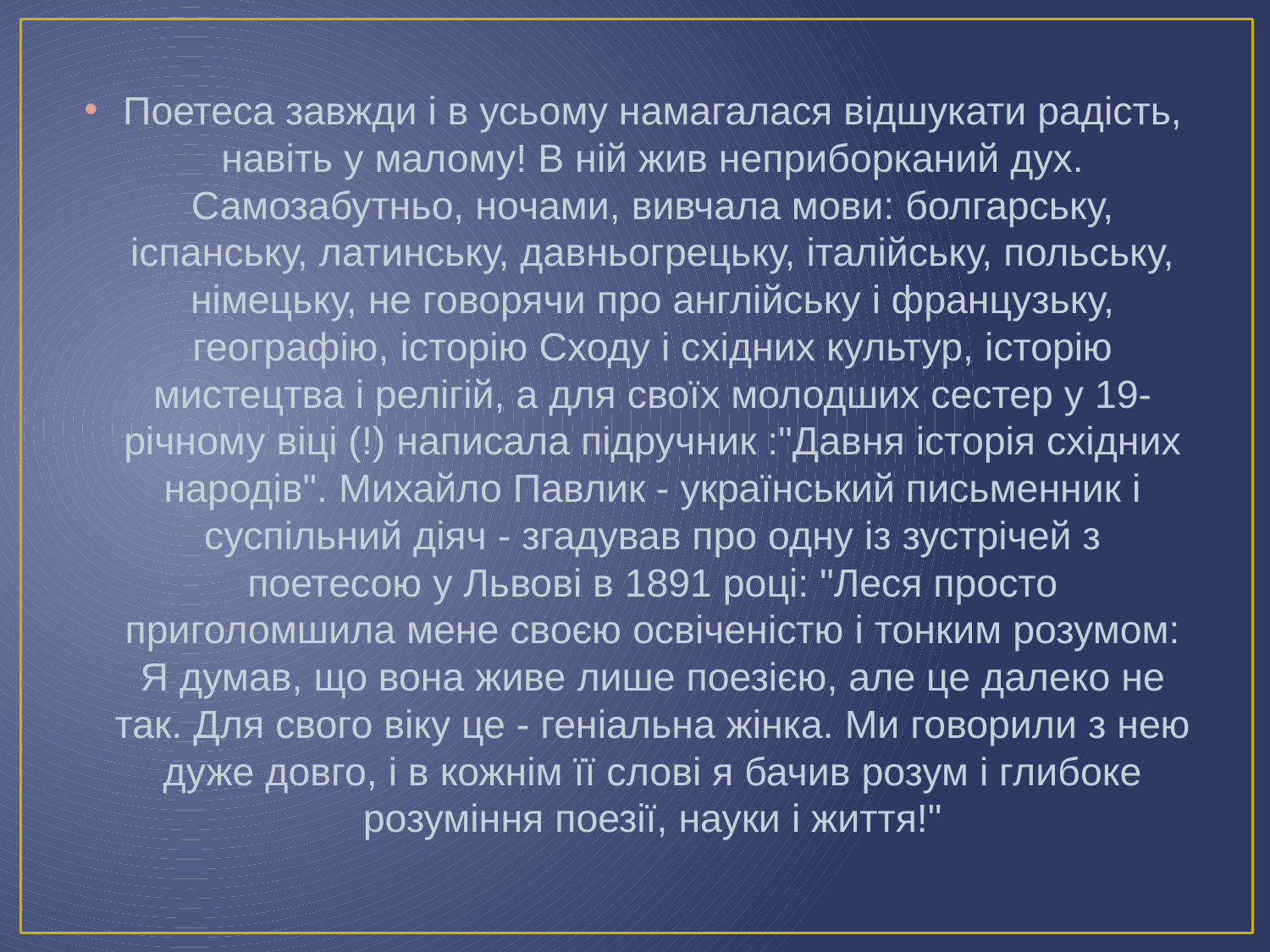

#
Поетеса завжди і в усьому намагалася відшукати радість, навіть у малому! В ній жив неприборканий дух. Самозабутньо, ночами, вивчала мови: болгарську, іспанську, латинську, давньогрецьку, італійську, польську, німецьку, не говорячи про англійську і французьку, географію, історію Сходу і східних культур, історію мистецтва і релігій, а для своїх молодших сестер у 19-річному віці (!) написала підручник :"Давня історія східних народів". Михайло Павлик - український письменник і суспільний діяч - згадував про одну із зустрічей з поетесою у Львові в 1891 році: "Леся просто приголомшила мене своєю освіченістю і тонким розумом: Я думав, що вона живе лише поезією, але це далеко не так. Для свого віку це - геніальна жінка. Ми говорили з нею дуже довго, і в кожнім її слові я бачив розум і глибоке розуміння поезії, науки і життя!"